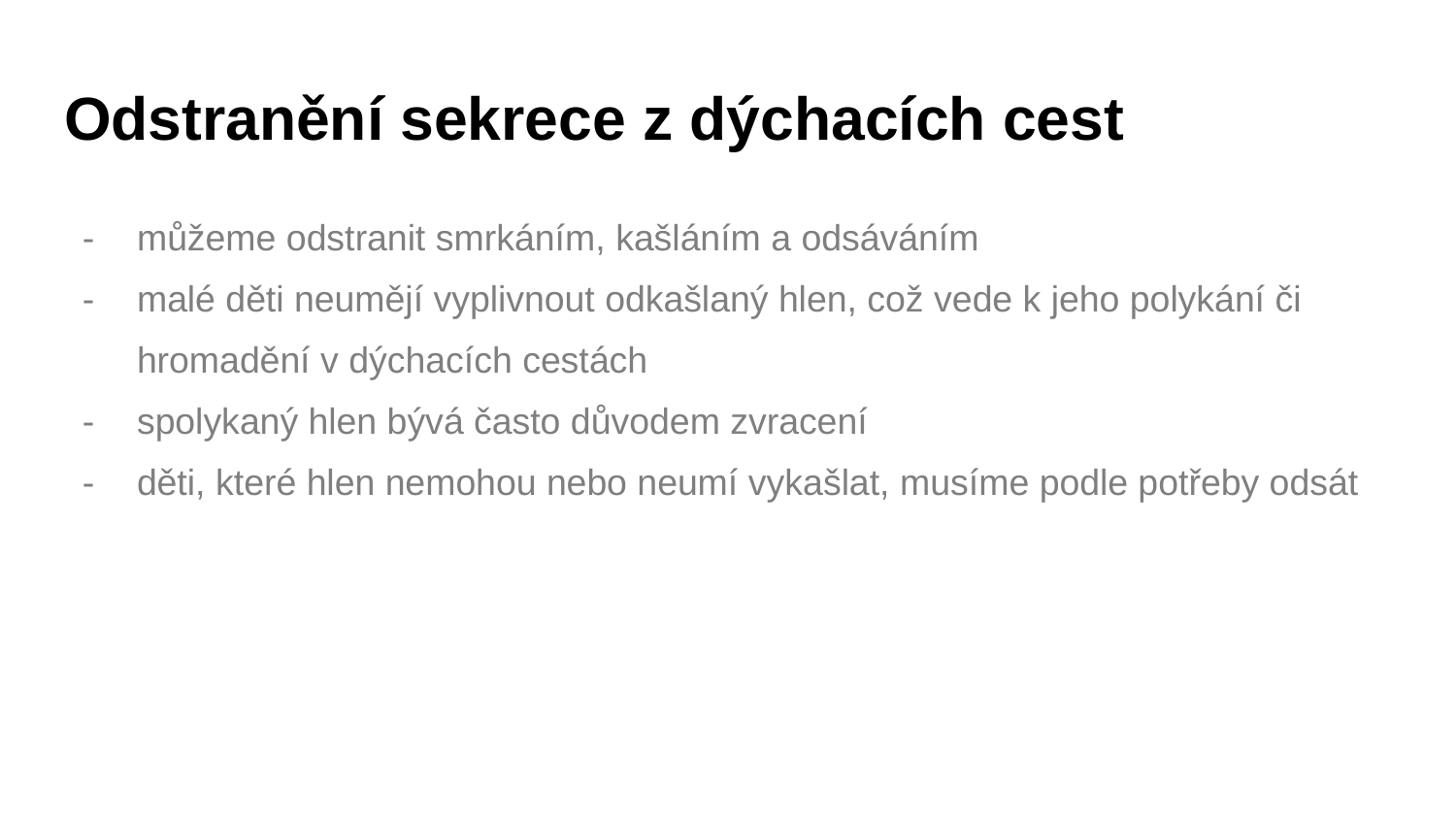

# Odstranění sekrece z dýchacích cest
můžeme odstranit smrkáním, kašláním a odsáváním
malé děti neumějí vyplivnout odkašlaný hlen, což vede k jeho polykání či hromadění v dýchacích cestách
spolykaný hlen bývá často důvodem zvracení
děti, které hlen nemohou nebo neumí vykašlat, musíme podle potřeby odsát